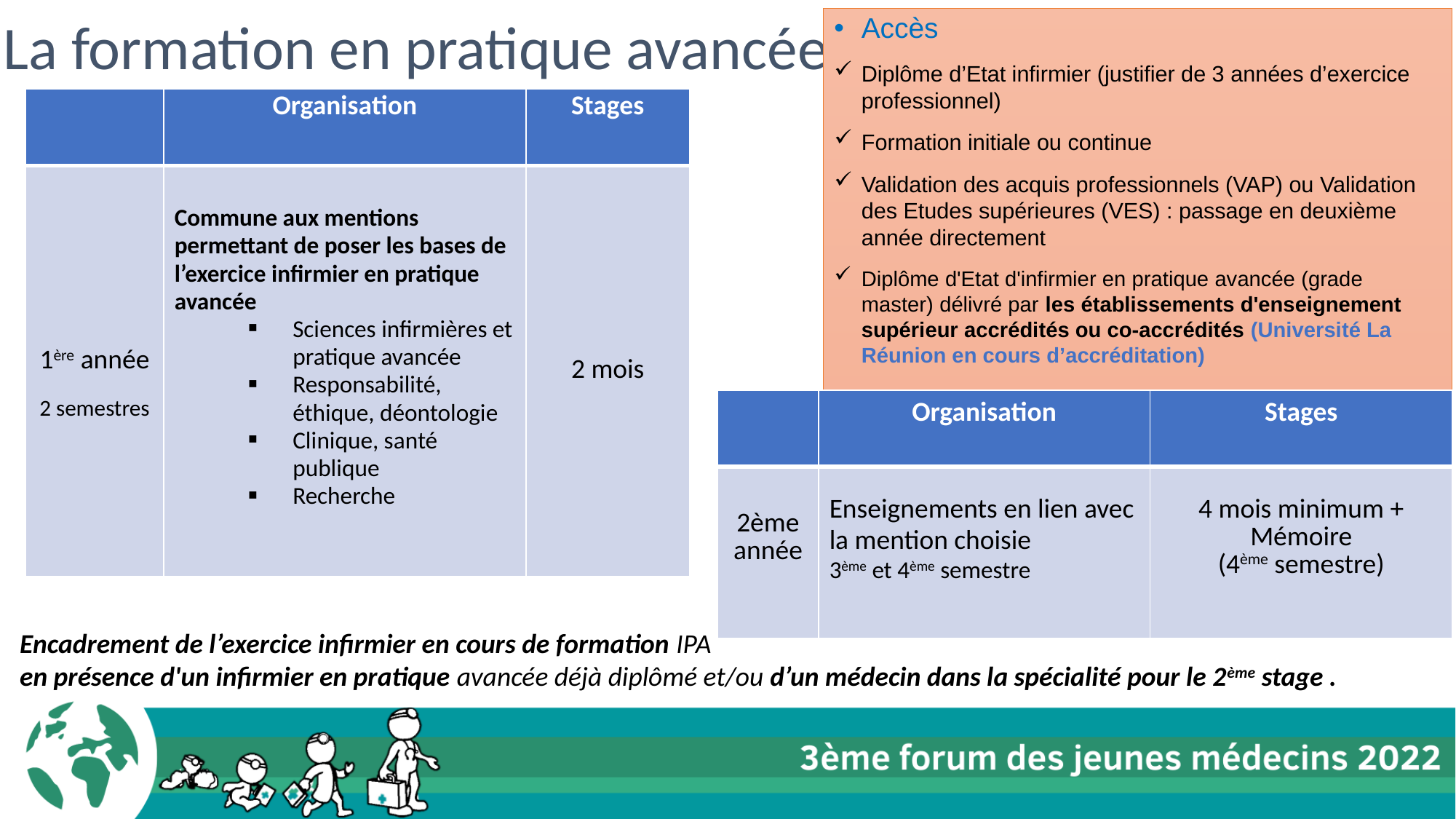

Accès
Diplôme d’Etat infirmier (justifier de 3 années d’exercice professionnel)
Formation initiale ou continue
Validation des acquis professionnels (VAP) ou Validation des Etudes supérieures (VES) : passage en deuxième année directement
Diplôme d'Etat d'infirmier en pratique avancée (grade master) délivré par les établissements d'enseignement supérieur accrédités ou co-accrédités (Université La Réunion en cours d’accréditation)
# La formation en pratique avancée
|  | Organisation | Stages |
| --- | --- | --- |
| 1ère année 2 semestres | Commune aux mentions permettant de poser les bases de l’exercice infirmier en pratique avancée Sciences infirmières et pratique avancée Responsabilité, éthique, déontologie Clinique, santé publique Recherche | 2 mois |
|  | Organisation | Stages |
| --- | --- | --- |
| 2ème année | Enseignements en lien avec la mention choisie 3ème et 4ème semestre | 4 mois minimum + Mémoire (4ème semestre) |
Encadrement de l’exercice infirmier en cours de formation IPA
en présence d'un infirmier en pratique avancée déjà diplômé et/ou d’un médecin dans la spécialité pour le 2ème stage .